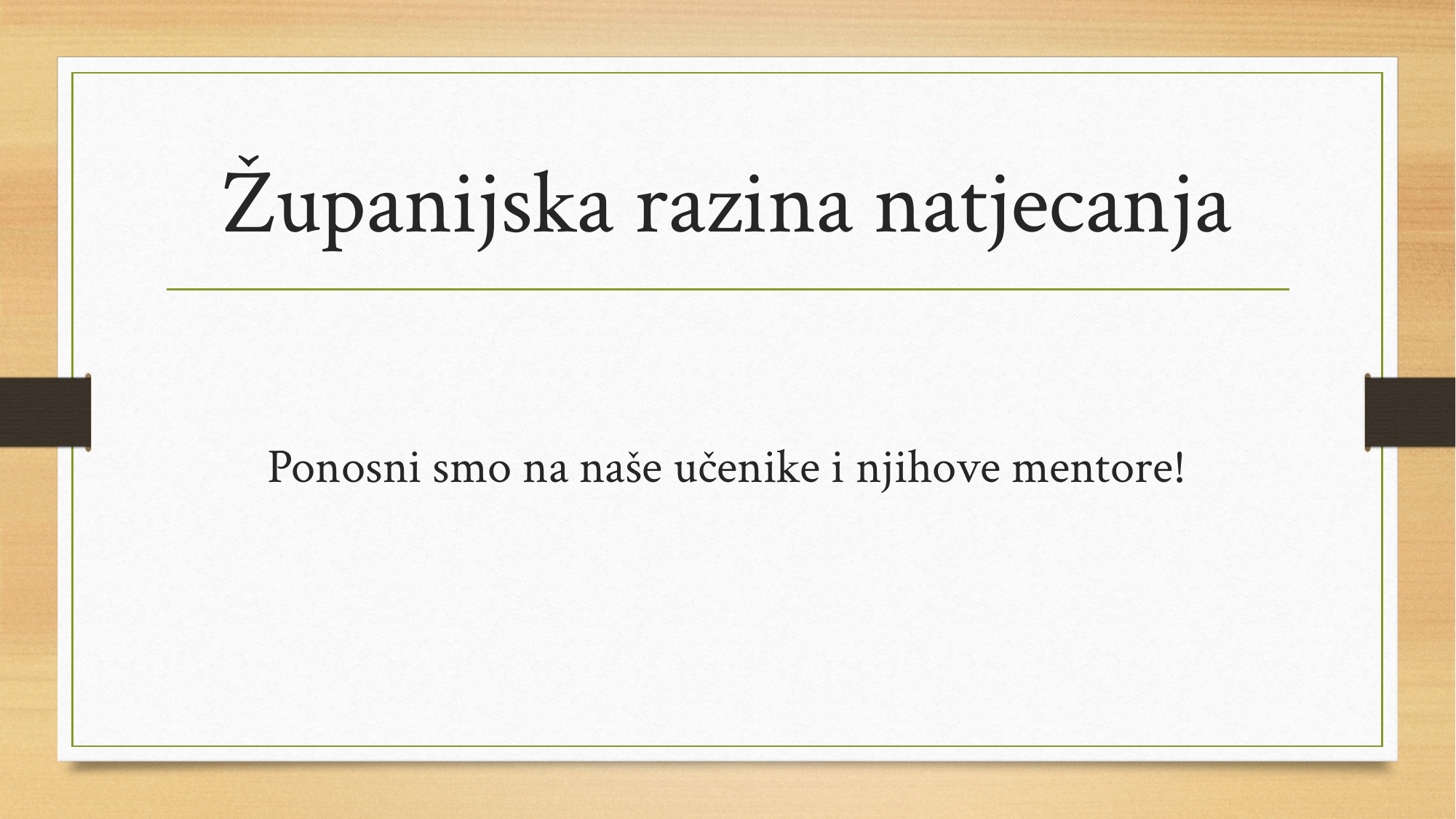

# Županijska razina natjecanja

Ponosni smo na naše učenike i njihove mentore!